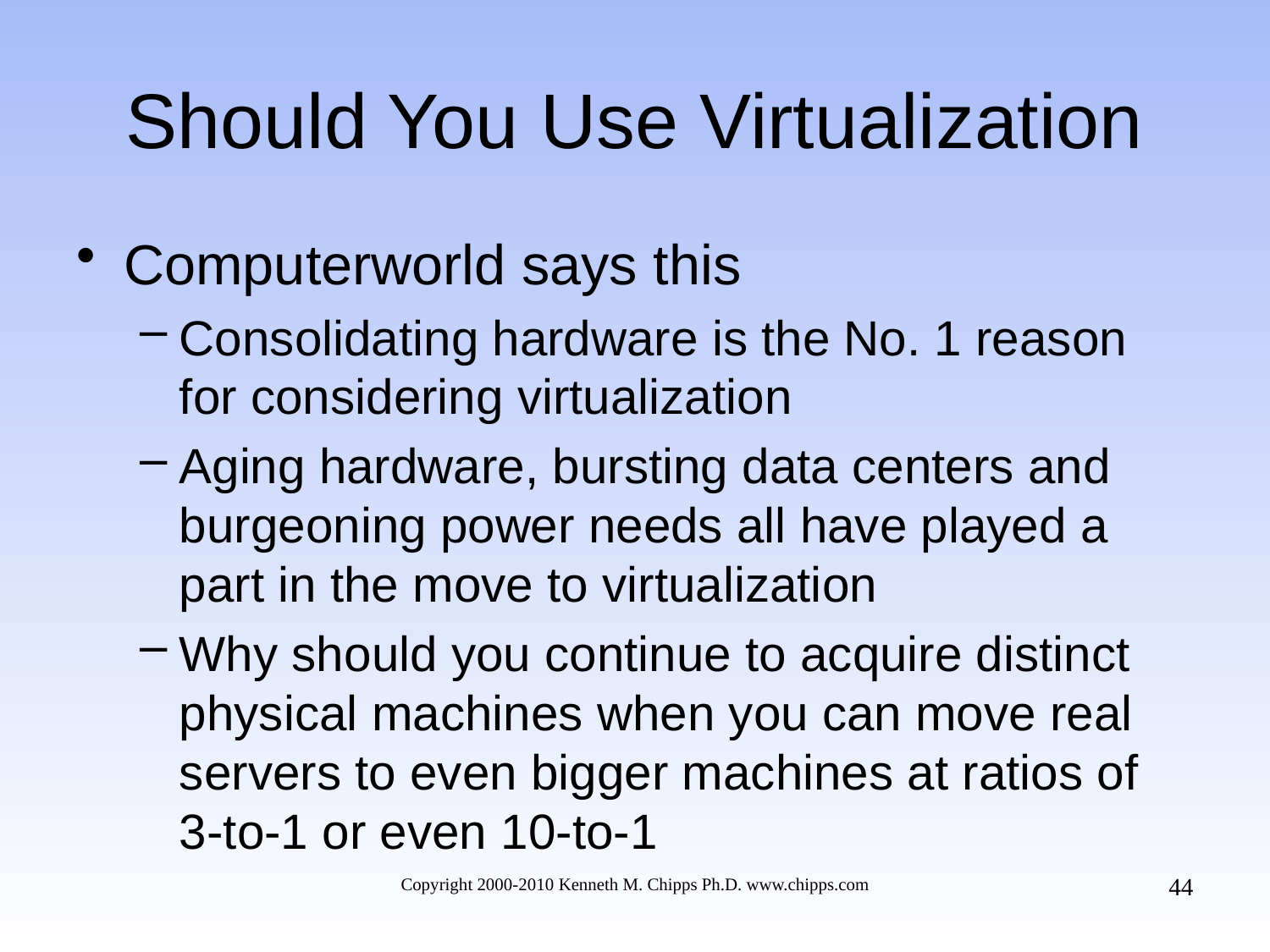

# Should You Use Virtualization
Computerworld says this
Consolidating hardware is the No. 1 reason for considering virtualization
Aging hardware, bursting data centers and burgeoning power needs all have played a part in the move to virtualization
Why should you continue to acquire distinct physical machines when you can move real servers to even bigger machines at ratios of 3-to-1 or even 10-to-1
44
Copyright 2000-2010 Kenneth M. Chipps Ph.D. www.chipps.com